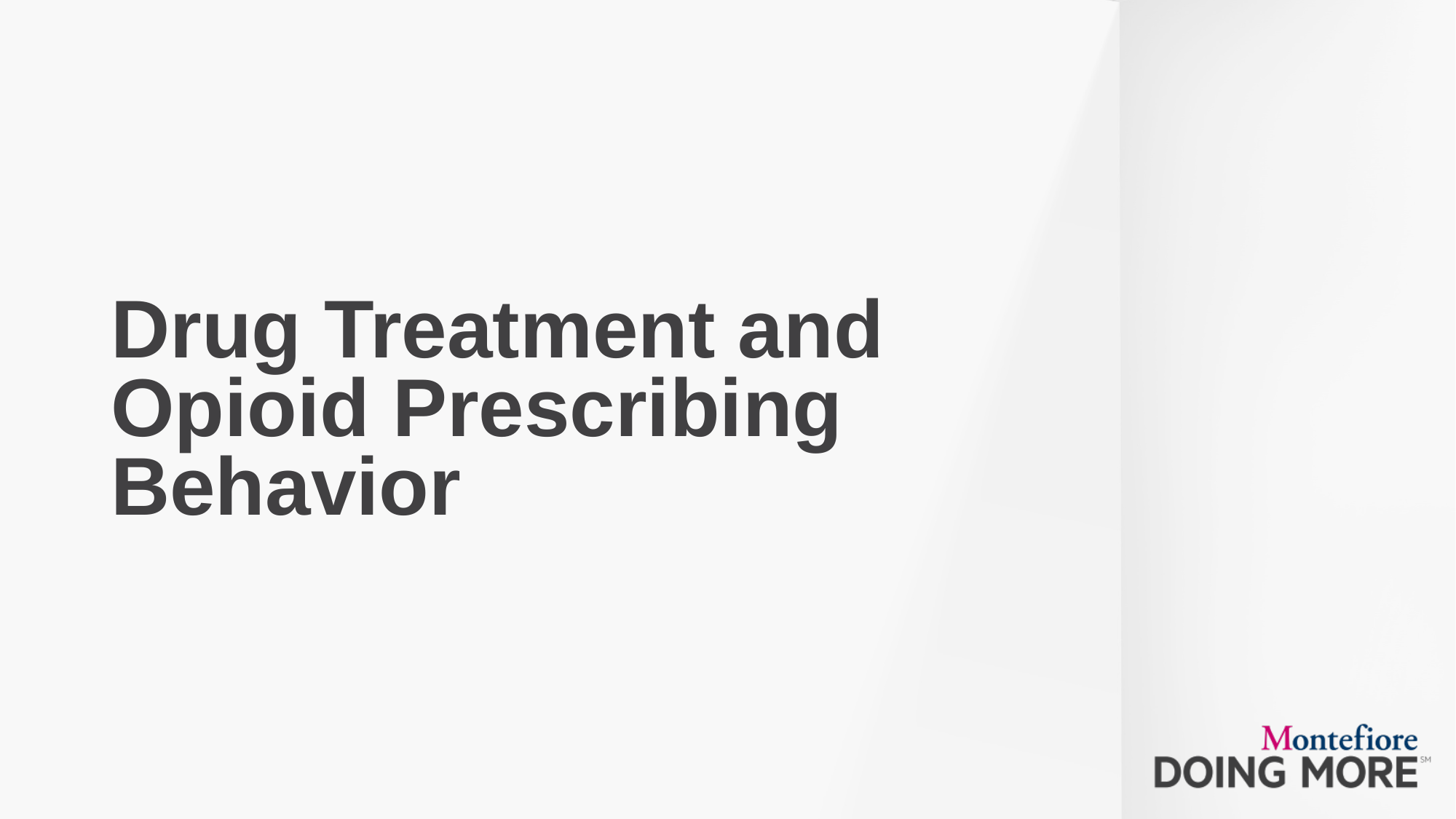

# Drug Treatment and Opioid Prescribing Behavior